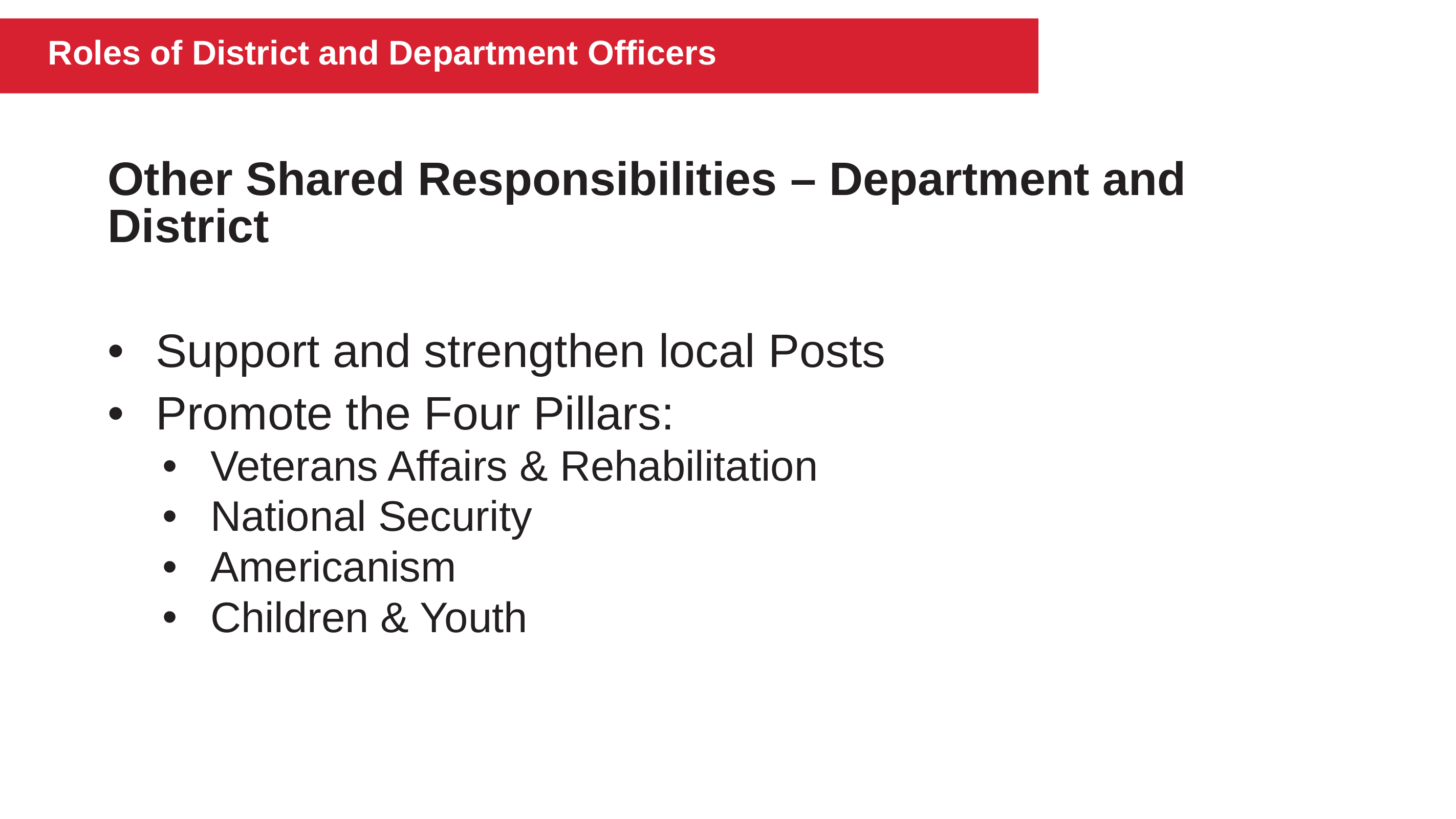

Roles of District and Department Officers
Other Shared Responsibilities – Department and District

Support and strengthen local Posts
Promote the Four Pillars:
Veterans Affairs & Rehabilitation
National Security
Americanism
Children & Youth